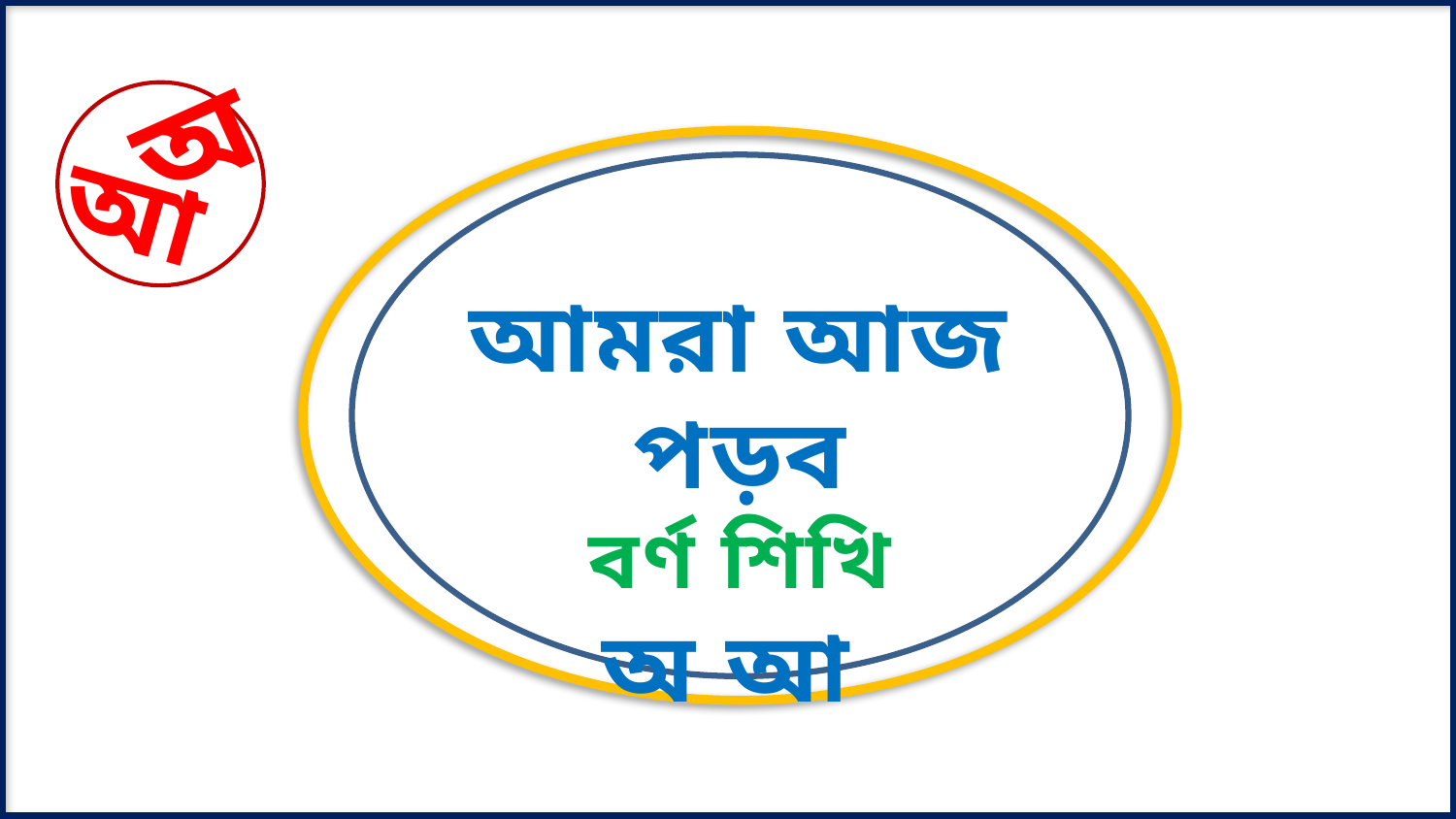

অ

আ

আমরা আজ পড়ব
বর্ণ শিখি
অ আ